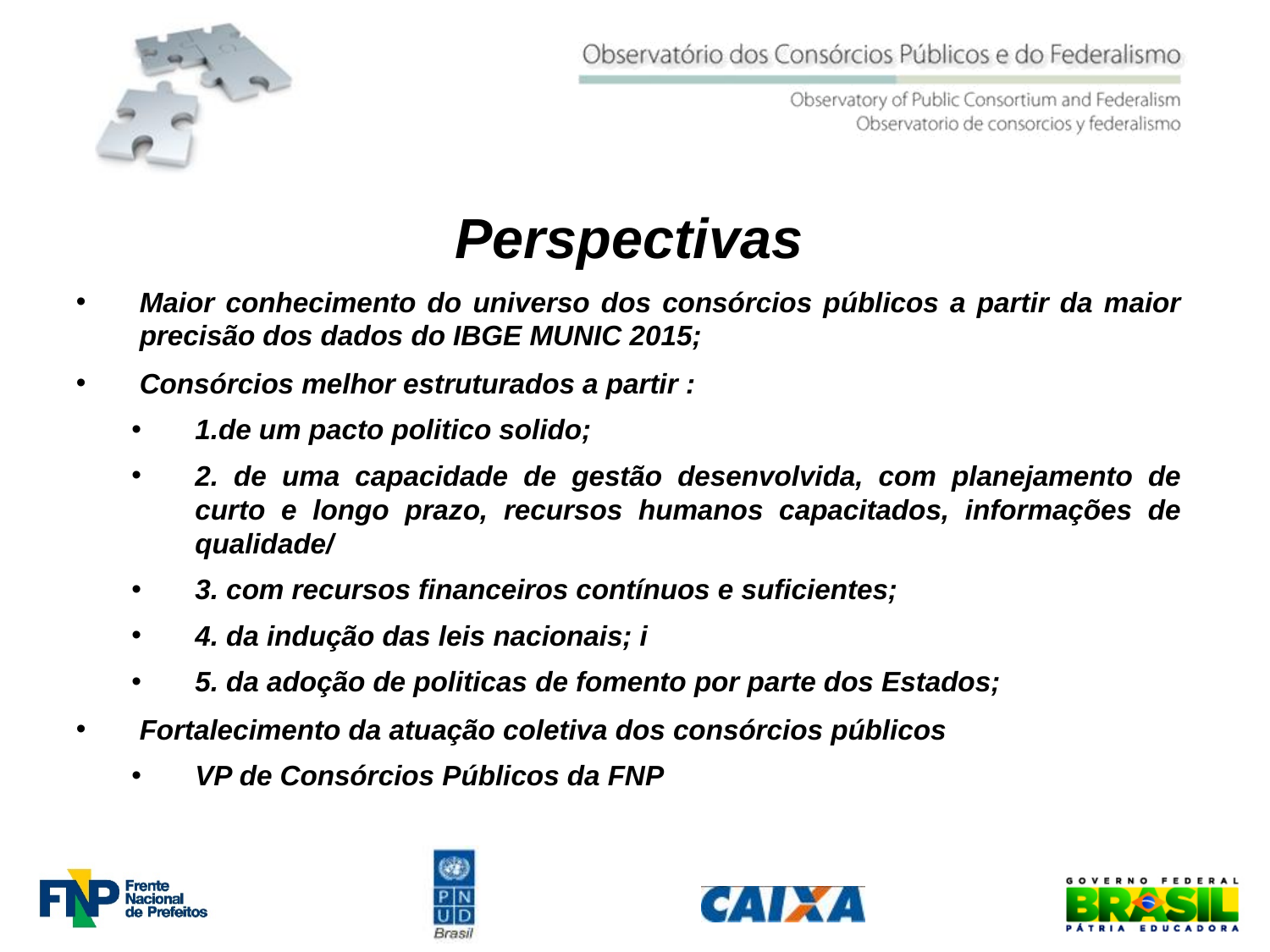

Perspectivas
Maior conhecimento do universo dos consórcios públicos a partir da maior precisão dos dados do IBGE MUNIC 2015;
Consórcios melhor estruturados a partir :
1.de um pacto politico solido;
2. de uma capacidade de gestão desenvolvida, com planejamento de curto e longo prazo, recursos humanos capacitados, informações de qualidade/
3. com recursos financeiros contínuos e suficientes;
4. da indução das leis nacionais; i
5. da adoção de politicas de fomento por parte dos Estados;
Fortalecimento da atuação coletiva dos consórcios públicos
VP de Consórcios Públicos da FNP